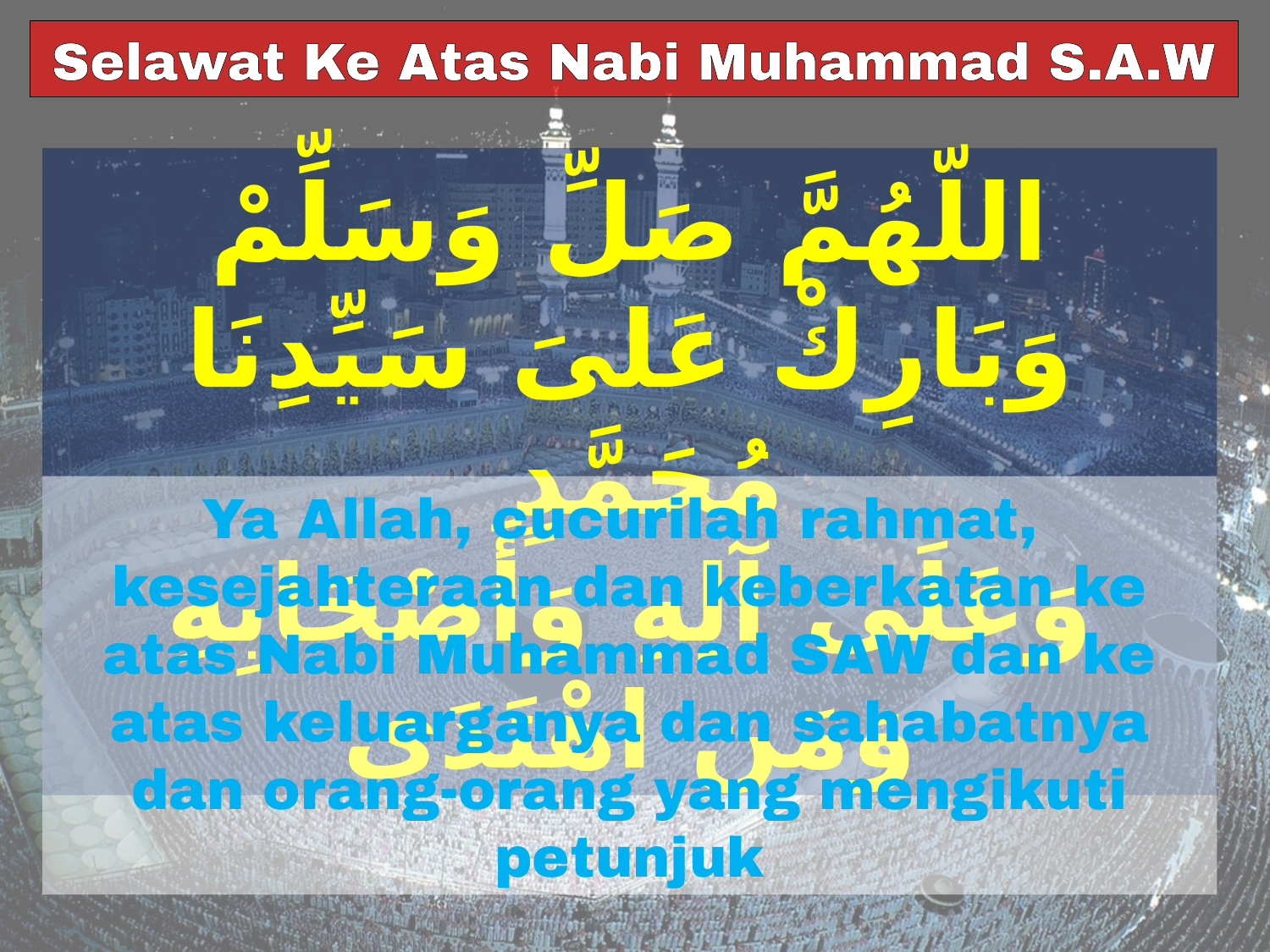

Selawat Ke Atas Nabi Muhammad S.A.W
اللّهُمَّ صَلِّ وَسَلِّمْ وَبَارِكْ عَلىَ سَيِّدِنَا مُحَمَّدٍ
وَعَلَى آلِهِ وَأَصْحَابِهِ وَمَن اهْتَدَى
Ya Allah, cucurilah rahmat,  kesejahteraan dan keberkatan ke atas Nabi Muhammad SAW dan ke atas keluarganya dan sahabatnya dan orang-orang yang mengikuti petunjuk